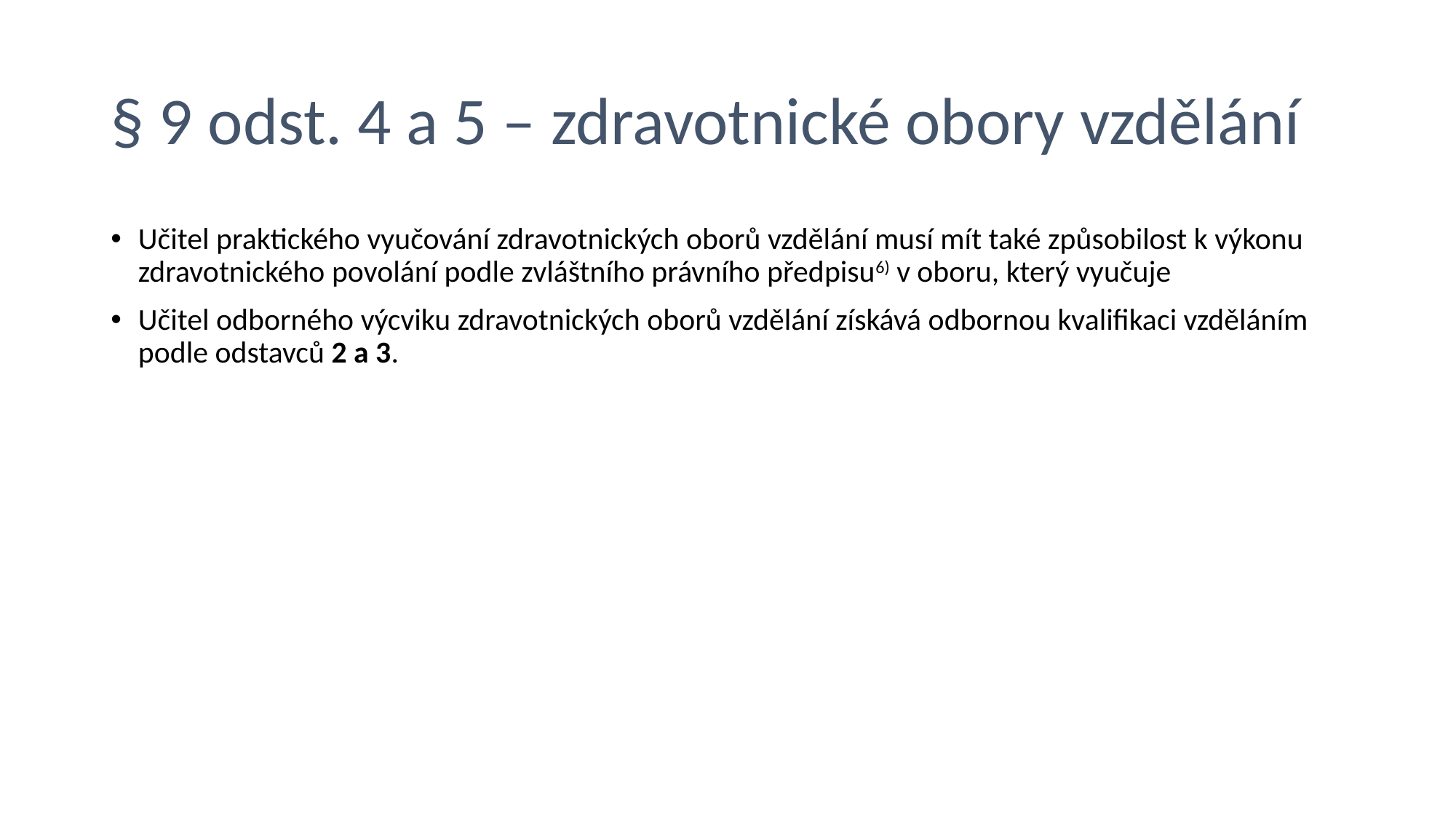

# § 9 odst. 4 a 5 – zdravotnické obory vzdělání
Učitel praktického vyučování zdravotnických oborů vzdělání musí mít také způsobilost k výkonu zdravotnického povolání podle zvláštního právního předpisu6) v oboru, který vyučuje
Učitel odborného výcviku zdravotnických oborů vzdělání získává odbornou kvalifikaci vzděláním podle odstavců 2 a 3.